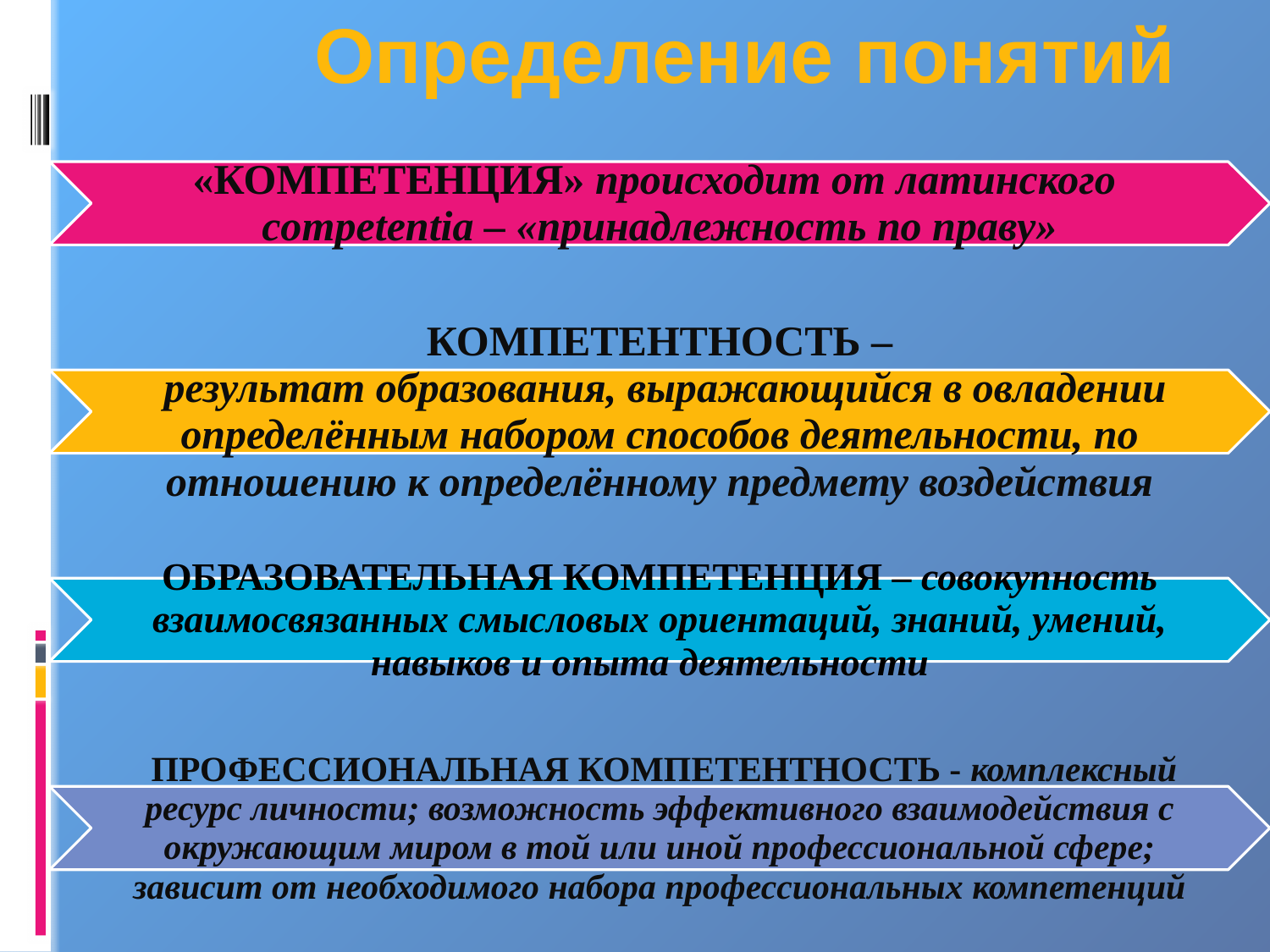

# Определение понятий
«КОМПЕТЕНЦИЯ» происходит от латинского  competentia – «принадлежность по праву»
 ПРОФЕССИОНАЛЬНАЯ КОМПЕТЕНТНОСТЬ - комплексный ресурс личности; возможность эффективного взаимодействия с окружающим миром в той или иной профессиональной сфере; зависит от необходимого набора профессиональных компетенций
КОМПЕТЕНТНОСТЬ –
 результат образования, выражающийся в овладении определённым набором способов деятельности, по отношению к определённому предмету воздействия
ОБРАЗОВАТЕЛЬНАЯ КОМПЕТЕНЦИЯ – совокупность взаимосвязанных смысловых ориентаций, знаний, умений, навыков и опыта деятельности